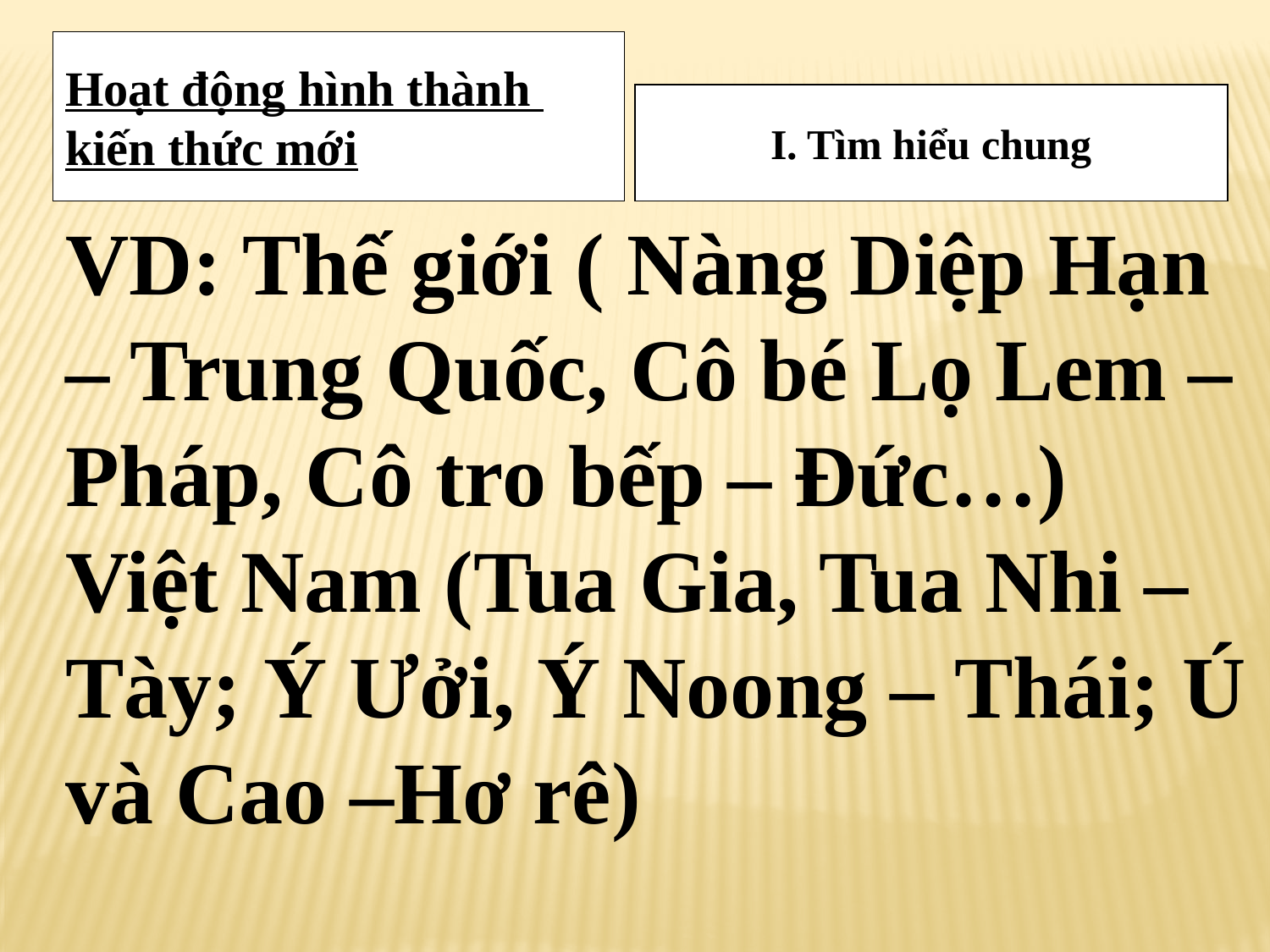

Hoạt động hình thành
kiến thức mới
I. Tìm hiểu chung
VD: Thế giới ( Nàng Diệp Hạn – Trung Quốc, Cô bé Lọ Lem – Pháp, Cô tro bếp – Đức…)
Việt Nam (Tua Gia, Tua Nhi – Tày; Ý Ưởi, Ý Noong – Thái; Ú và Cao –Hơ rê)